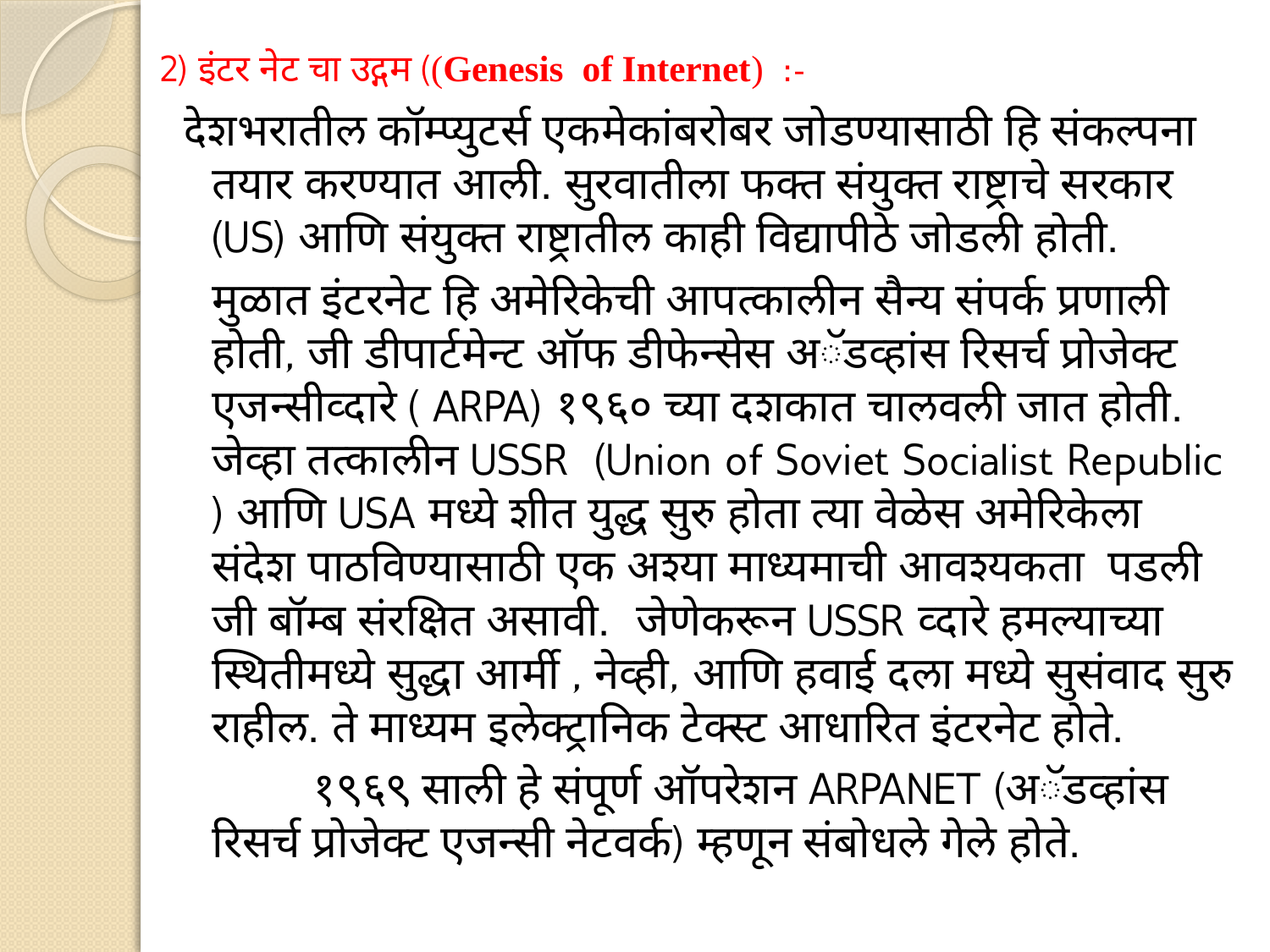

# 2) इंटर नेट चा उद्गम ((Genesis  of Internet)  :-
 देशभरातील कॉम्प्युटर्स एकमेकांबरोबर जोडण्यासाठी हि संकल्पना तयार करण्यात आली. सुरवातीला फक्त संयुक्त राष्ट्राचे सरकार (US) आणि संयुक्त राष्ट्रातील काही विद्यापीठे जोडली होती.
		मुळात इंटरनेट हि अमेरिकेची आपत्कालीन सैन्य संपर्क प्रणाली होती, जी डीपार्टमेन्ट ऑफ डीफेन्सेस अॅडव्हांस रिसर्च प्रोजेक्ट एजन्सीव्दारे ( ARPA) १९६० च्या दशकात चालवली जात होती. जेव्हा तत्कालीन USSR  (Union of Soviet Socialist Republic ) आणि USA मध्ये शीत युद्ध सुरु होता त्या वेळेस अमेरिकेला संदेश पाठविण्यासाठी एक अश्या माध्यमाची आवश्यकता  पडली जी बॉम्ब संरक्षित असावी.  जेणेकरून USSR व्दारे हमल्याच्या स्थितीमध्ये सुद्धा आर्मी , नेव्ही, आणि हवाई दला मध्ये सुसंवाद सुरु राहील. ते माध्यम इलेक्ट्रानिक टेक्स्ट आधारित इंटरनेट होते.
            १९६९ साली हे संपूर्ण ऑपरेशन ARPANET (अॅडव्हांस रिसर्च प्रोजेक्ट एजन्सी नेटवर्क) म्हणून संबोधले गेले होते.